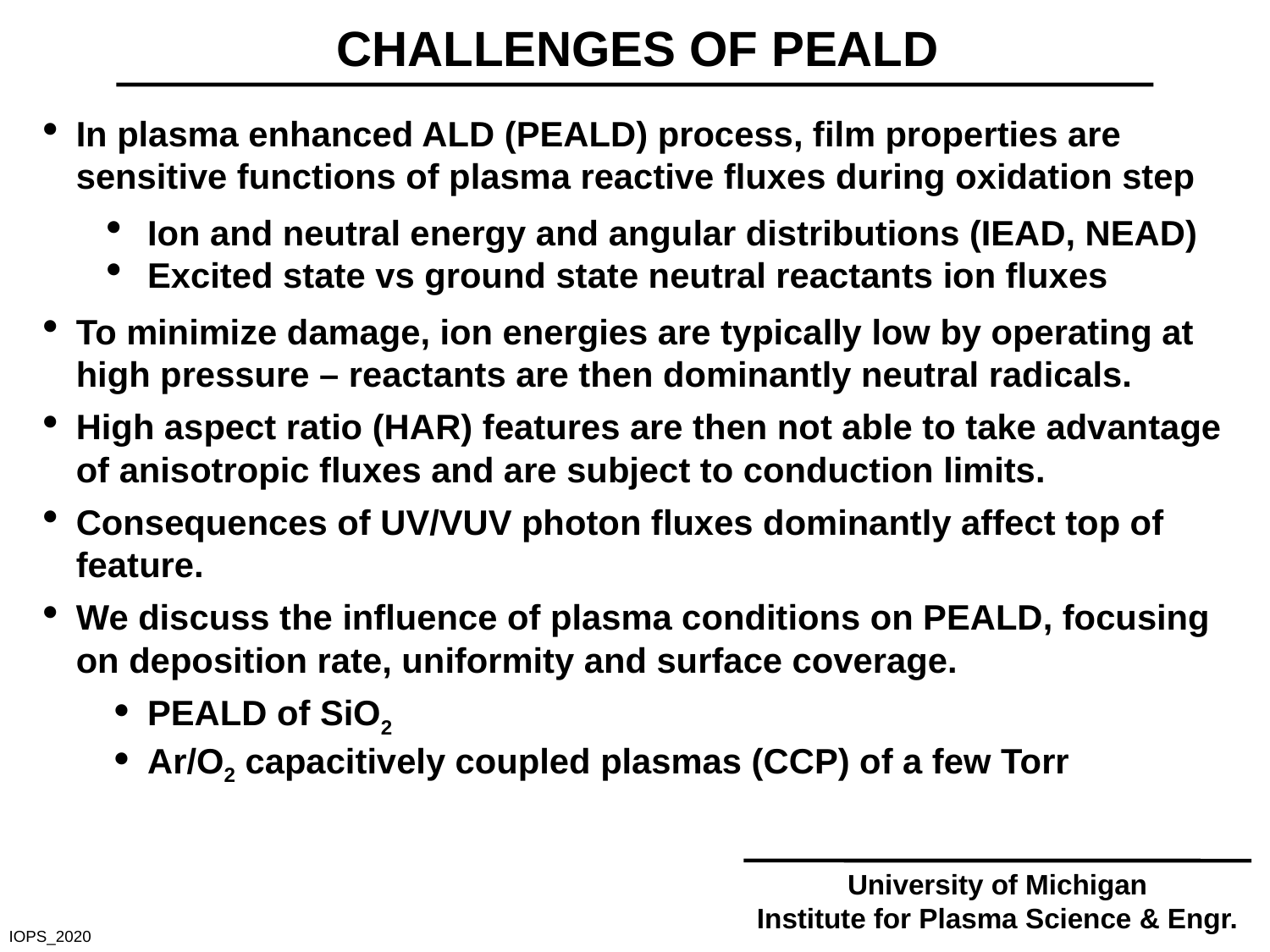

CHALLENGES OF PEALD

In plasma enhanced ALD (PEALD) process, film properties are sensitive functions of plasma reactive fluxes during oxidation step
Ion and neutral energy and angular distributions (IEAD, NEAD)
Excited state vs ground state neutral reactants ion fluxes
To minimize damage, ion energies are typically low by operating at high pressure – reactants are then dominantly neutral radicals.
High aspect ratio (HAR) features are then not able to take advantage of anisotropic fluxes and are subject to conduction limits.
Consequences of UV/VUV photon fluxes dominantly affect top of feature.
We discuss the influence of plasma conditions on PEALD, focusing on deposition rate, uniformity and surface coverage.
PEALD of SiO2
Ar/O2 capacitively coupled plasmas (CCP) of a few Torr

University of Michigan
Institute for Plasma Science & Engr.
IOPS_2020